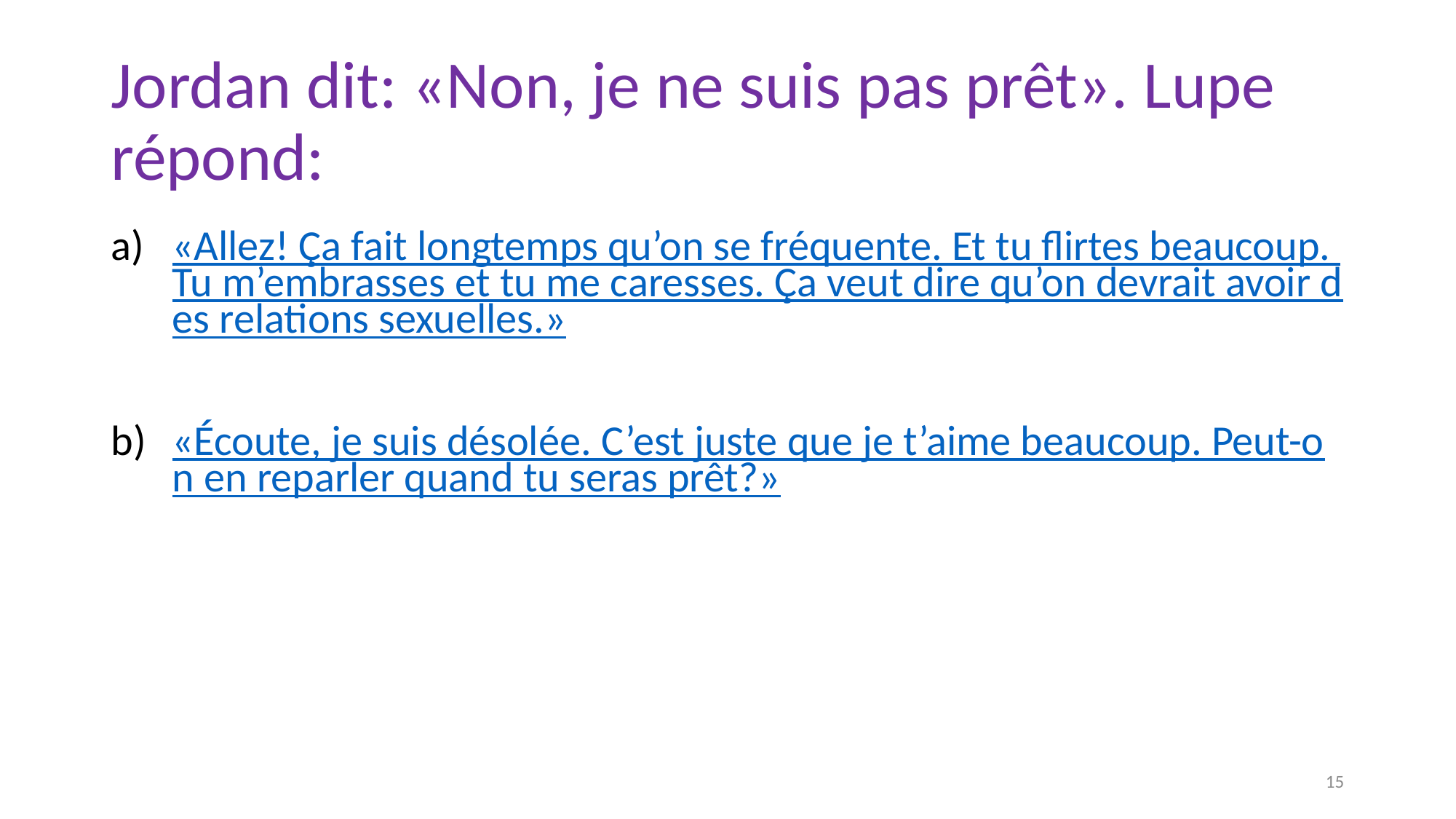

# Jordan dit: «Non, je ne suis pas prêt». Lupe répond:
«Allez! Ça fait longtemps qu’on se fréquente. Et tu flirtes beaucoup. Tu m’embrasses et tu me caresses. Ça veut dire qu’on devrait avoir des relations sexuelles.»

«Écoute, je suis désolée. C’est juste que je t’aime beaucoup. Peut-on en reparler quand tu seras prêt?»
15